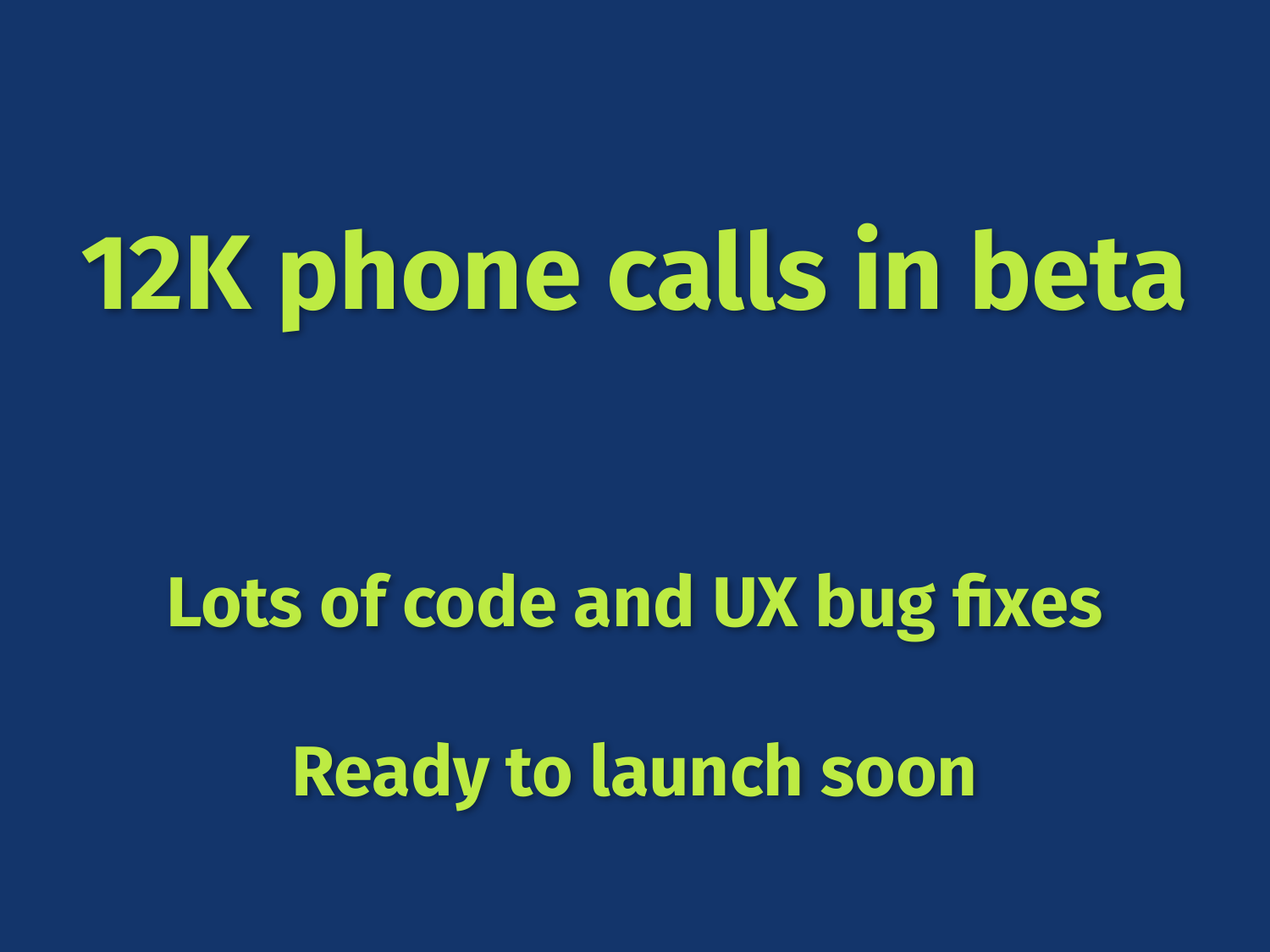

12K phone calls in beta
Lots of code and UX bug fixes

Ready to launch soon